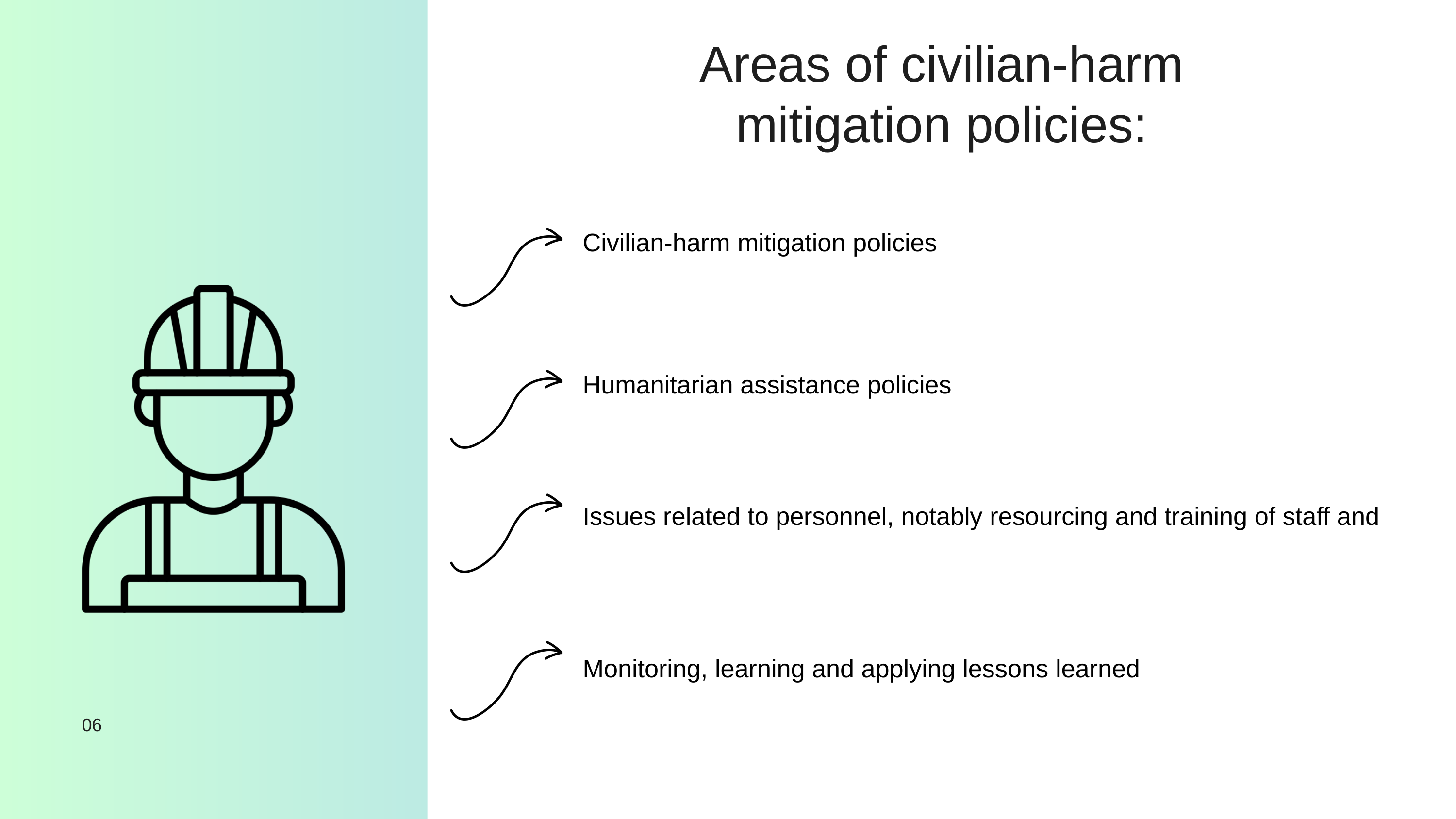

Areas of civilian-harm mitigation policies:

Civilian-harm mitigation policies

Humanitarian assistance policies

Issues related to personnel, notably resourcing and training of staff and

Monitoring, learning and applying lessons learned
06